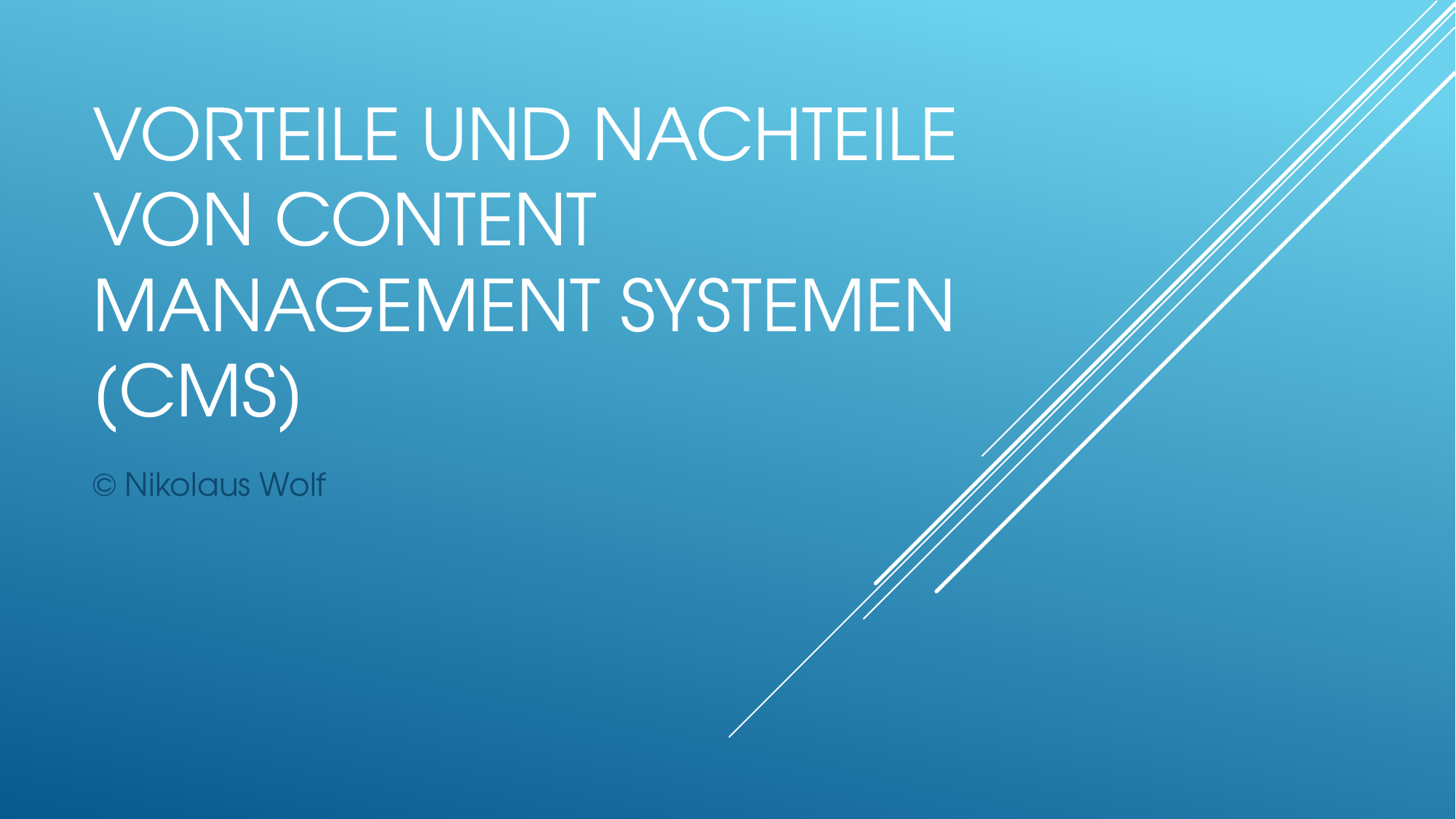

# Vorteile und Nachteile von Content Management Systemen (CMS)
© Nikolaus Wolf